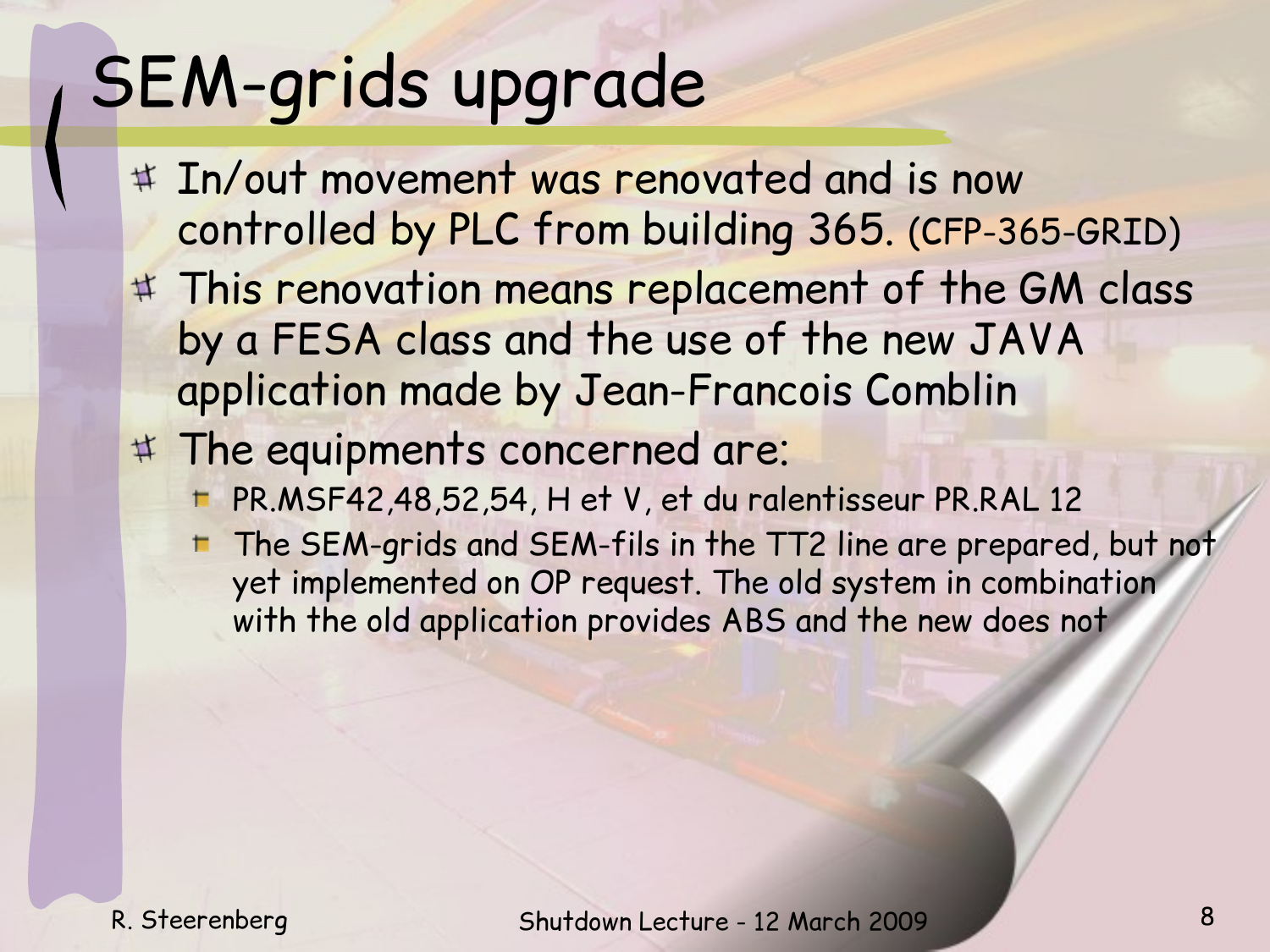

# SEM-grids upgrade
In/out movement was renovated and is now controlled by PLC from building 365. (CFP-365-GRID)
This renovation means replacement of the GM class by a FESA class and the use of the new JAVA application made by Jean-Francois Comblin
The equipments concerned are:
PR.MSF42,48,52,54, H et V, et du ralentisseur PR.RAL 12
The SEM-grids and SEM-fils in the TT2 line are prepared, but not yet implemented on OP request. The old system in combination with the old application provides ABS and the new does not

R. Steerenberg
8
Shutdown Lecture - 12 March 2009